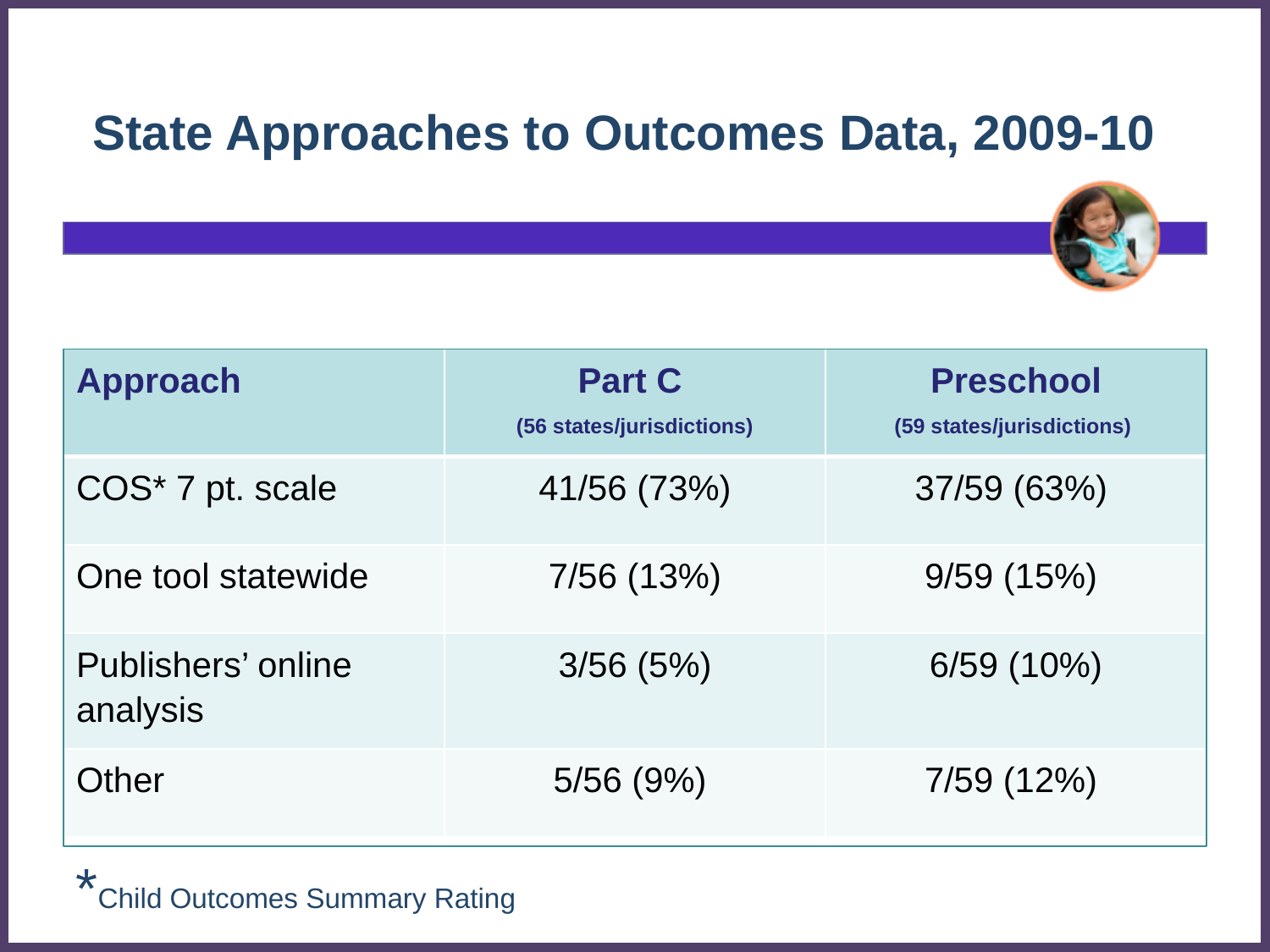

State Approaches to Outcomes Data, 2009-10
| Approach | Part C (56 states/jurisdictions) | Preschool (59 states/jurisdictions) |
| --- | --- | --- |
| COS\* 7 pt. scale | 41/56 (73%) | 37/59 (63%) |
| One tool statewide | 7/56 (13%) | 9/59 (15%) |
| Publishers’ online analysis | 3/56 (5%) | 6/59 (10%) |
| Other | 5/56 (9%) | 7/59 (12%) |

*Child Outcomes Summary Rating